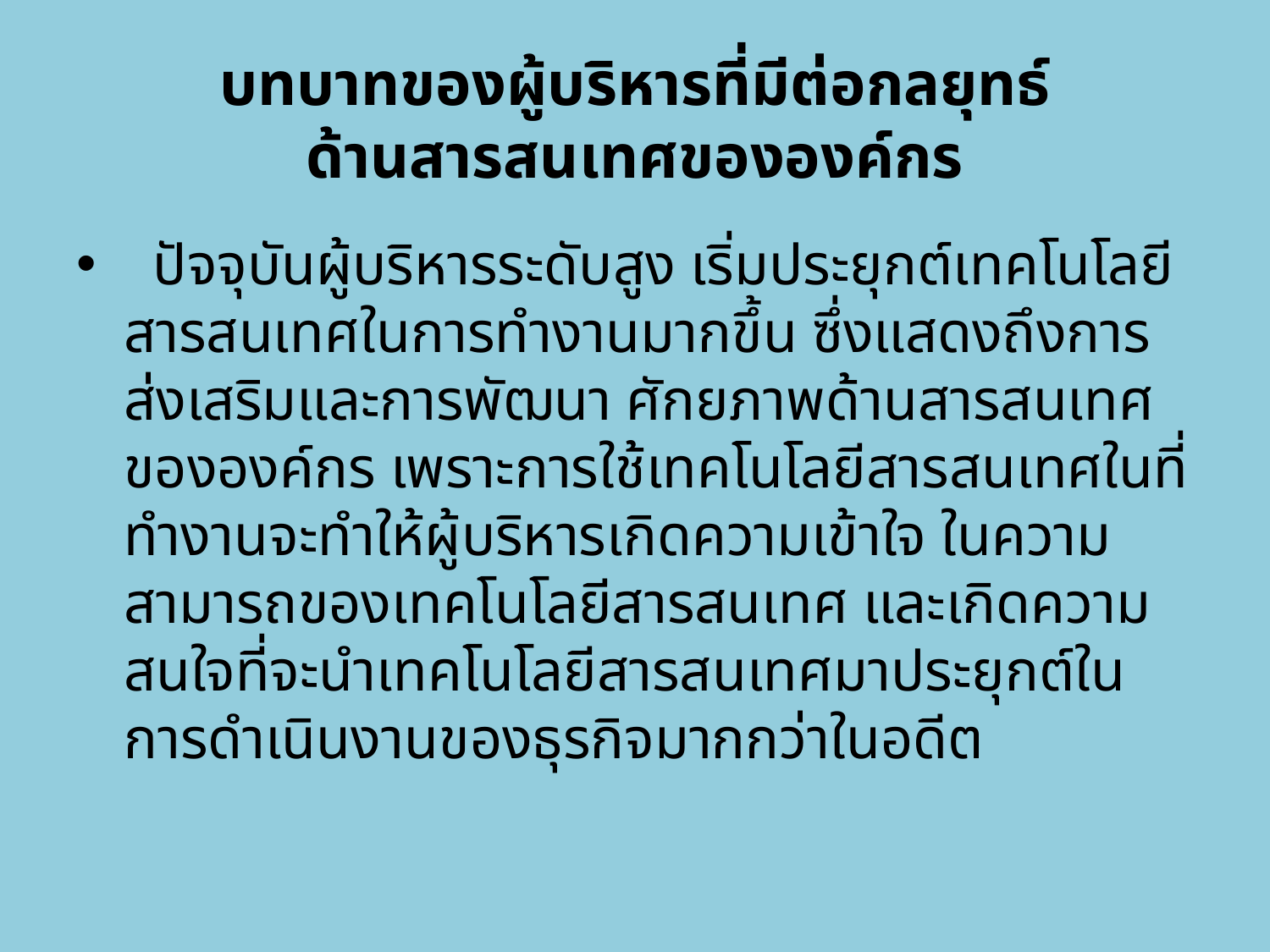

# บทบาทของผู้บริหารที่มีต่อกลยุทธ์ ด้านสารสนเทศขององค์กร
  ปัจจุบันผู้บริหารระดับสูง เริ่มประยุกต์เทคโนโลยีสารสนเทศในการทำงานมากขึ้น ซึ่งแสดงถึงการส่งเสริมและการพัฒนา ศักยภาพด้านสารสนเทศขององค์กร เพราะการใช้เทคโนโลยีสารสนเทศในที่ทำงานจะทำให้ผู้บริหารเกิดความเข้าใจ ในความสามารถของเทคโนโลยีสารสนเทศ และเกิดความสนใจที่จะนำเทคโนโลยีสารสนเทศมาประยุกต์ในการดำเนินงานของธุรกิจมากกว่าในอดีต